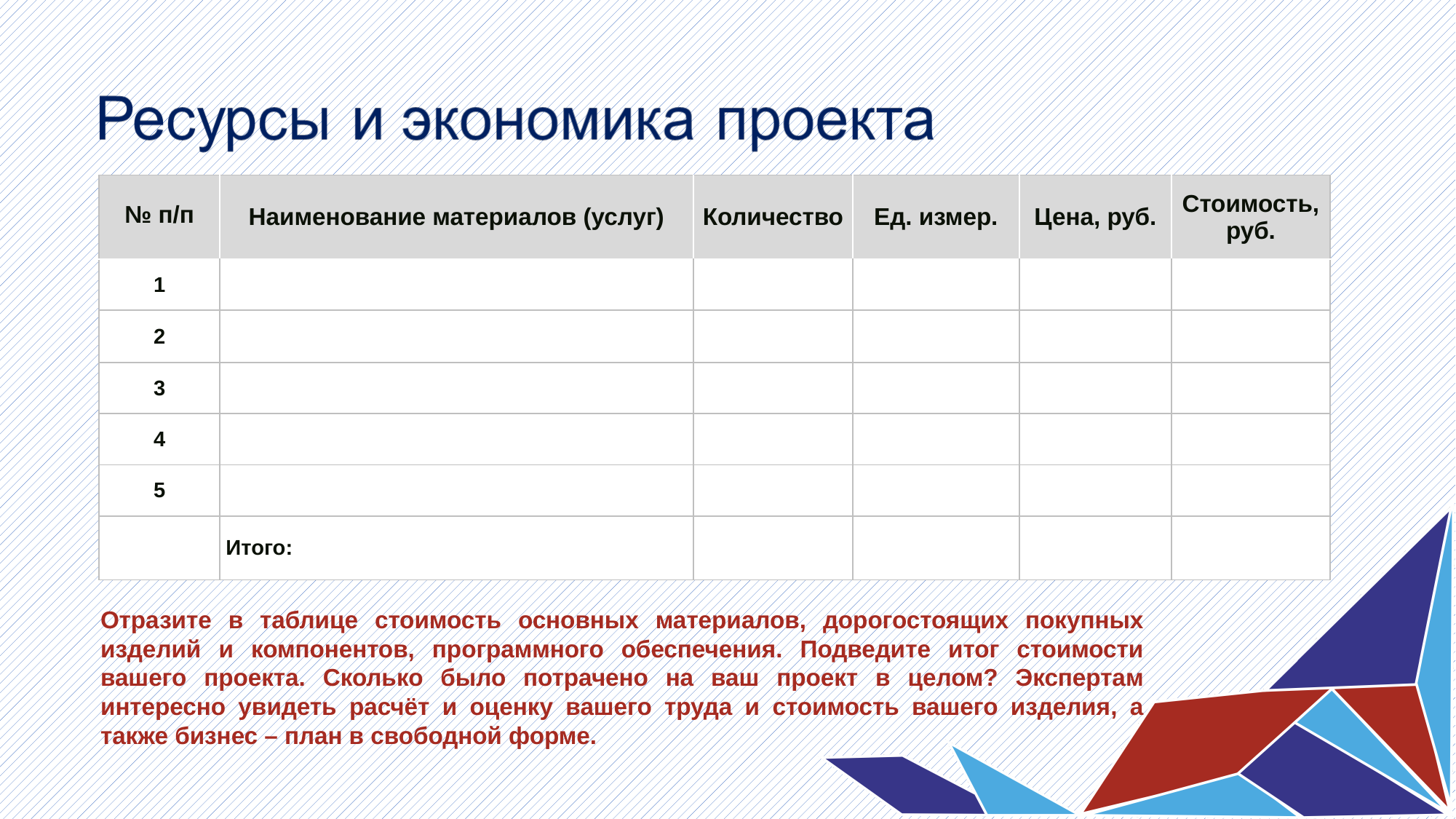

| № п/п | Наименование материалов (услуг) | Количество | Ед. измер. | Цена, руб. | Стоимость, руб. |
| --- | --- | --- | --- | --- | --- |
| 1 |  |  |  |  |  |
| 2 |  |  |  |  |  |
| 3 |  |  |  |  |  |
| 4 |  |  |  |  |  |
| 5 |  |  |  |  |  |
|  | Итого: |  |  |  |  |
Отразите в таблице стоимость основных материалов, дорогостоящих покупных изделий и компонентов, программного обеспечения. Подведите итог стоимости вашего проекта. Сколько было потрачено на ваш проект в целом? Экспертам интересно увидеть расчёт и оценку вашего труда и стоимость вашего изделия, а также бизнес – план в свободной форме.